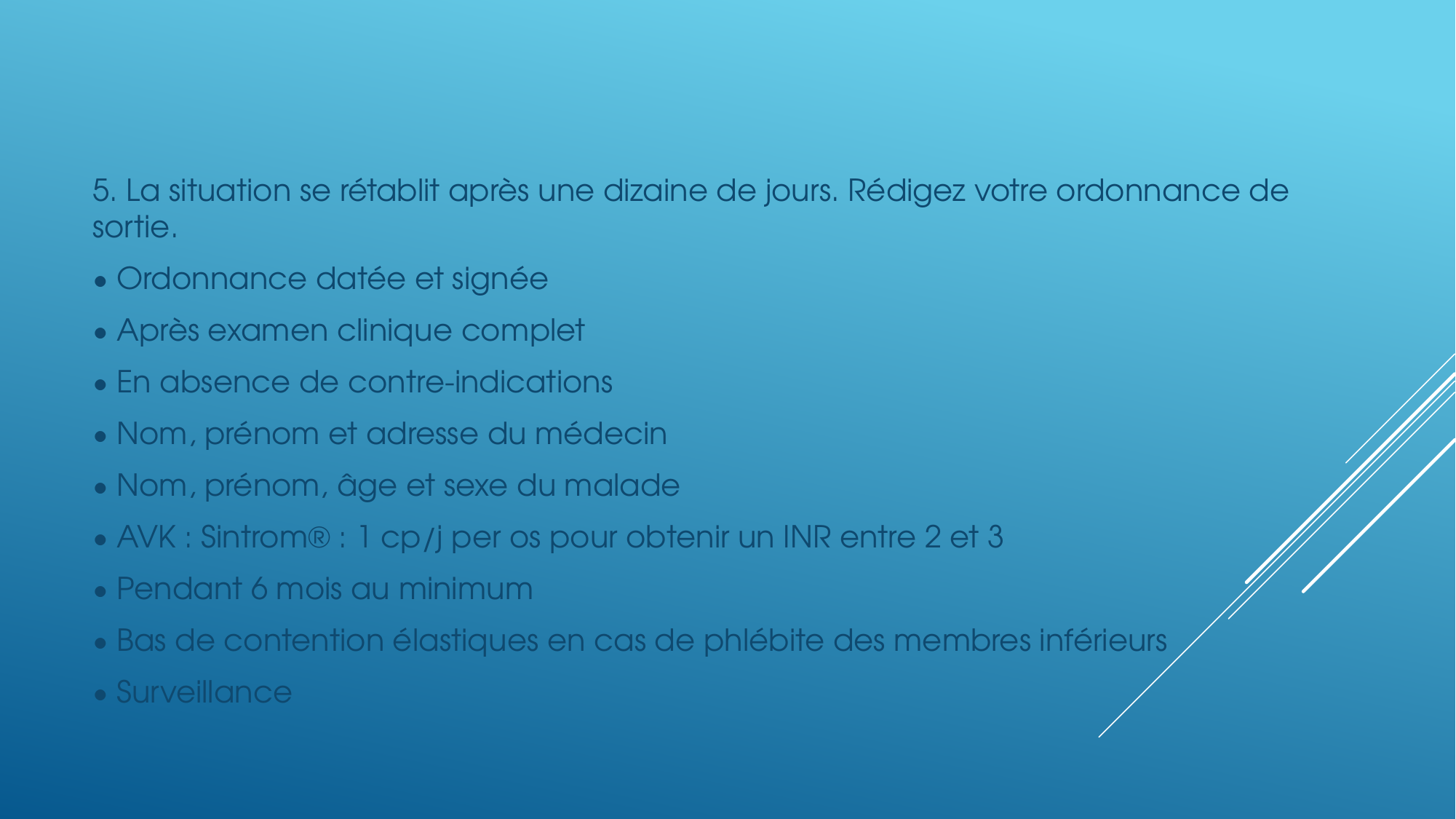

5. La situation se rétablit après une dizaine de jours. Rédigez votre ordonnance de sortie.
• Ordonnance datée et signée
• Après examen clinique complet
• En absence de contre-indications
• Nom, prénom et adresse du médecin
• Nom, prénom, âge et sexe du malade
• AVK : Sintrom® : 1 cp/j per os pour obtenir un INR entre 2 et 3
• Pendant 6 mois au minimum
• Bas de contention élastiques en cas de phlébite des membres inférieurs
• Surveillance